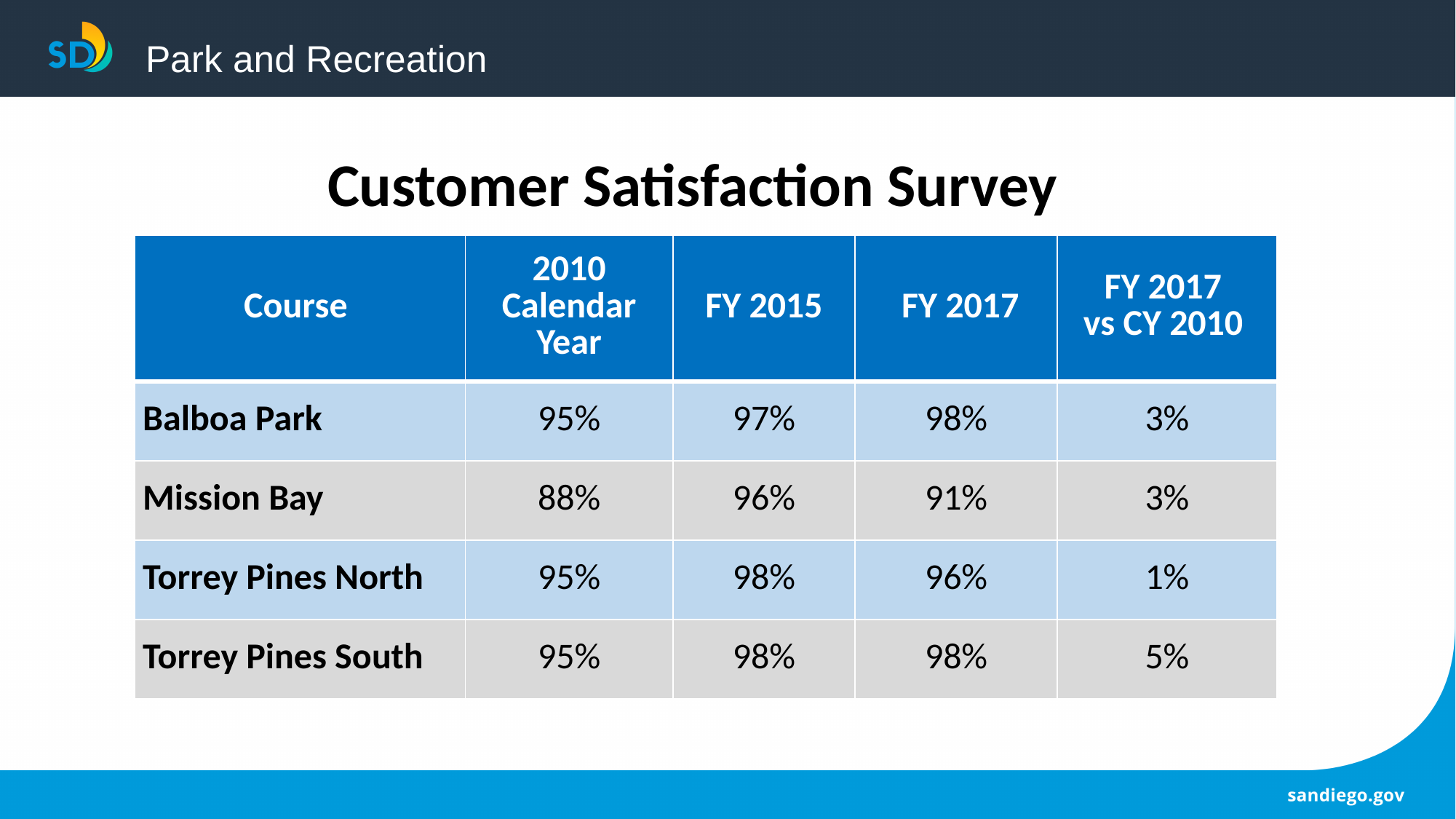

# Park and Recreation
Customer Satisfaction Survey

| Course | 2010 Calendar Year | FY 2015 | FY 2017 | FY 2017 vs CY 2010 |
| --- | --- | --- | --- | --- |
| Balboa Park | 95% | 97% | 98% | 3% |
| Mission Bay | 88% | 96% | 91% | 3% |
| Torrey Pines North | 95% | 98% | 96% | 1% |
| Torrey Pines South | 95% | 98% | 98% | 5% |